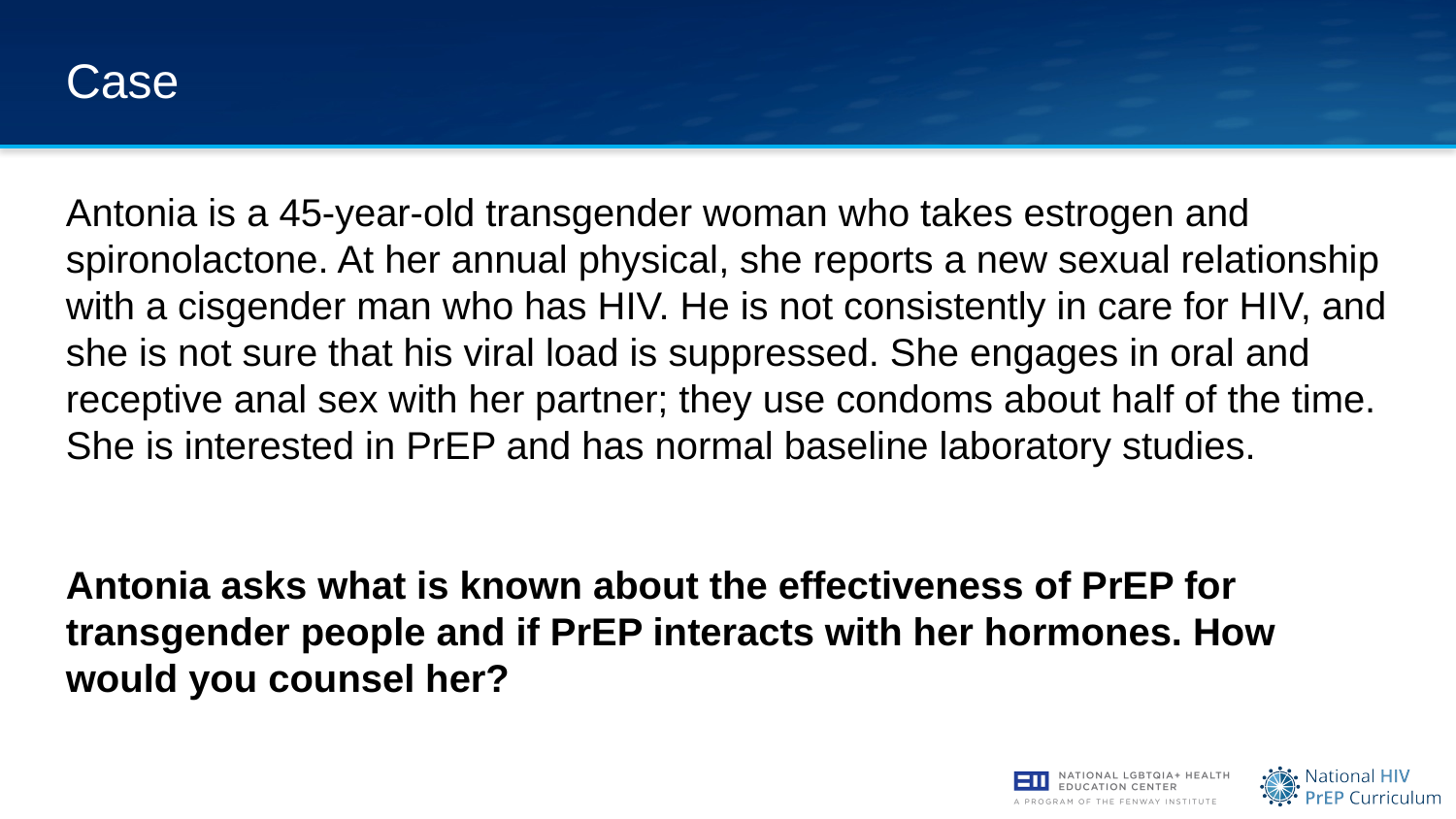

# Case
Antonia is a 45-year-old transgender woman who takes estrogen and spironolactone. At her annual physical, she reports a new sexual relationship with a cisgender man who has HIV. He is not consistently in care for HIV, and she is not sure that his viral load is suppressed. She engages in oral and receptive anal sex with her partner; they use condoms about half of the time. She is interested in PrEP and has normal baseline laboratory studies.

Antonia asks what is known about the effectiveness of PrEP for transgender people and if PrEP interacts with her hormones. How would you counsel her?